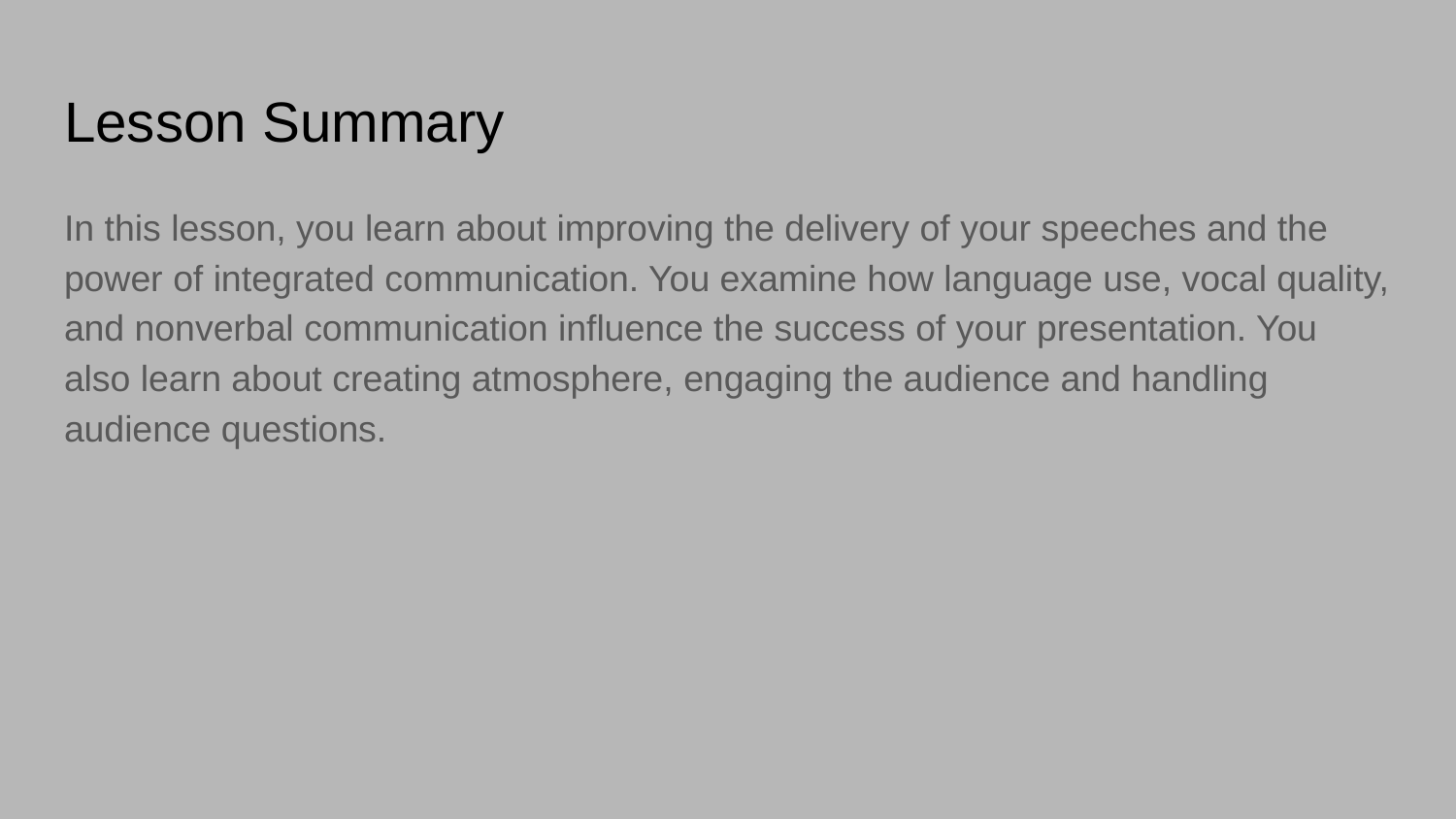

# Lesson Summary
In this lesson, you learn about improving the delivery of your speeches and the power of integrated communication. You examine how language use, vocal quality, and nonverbal communication influence the success of your presentation. You also learn about creating atmosphere, engaging the audience and handling audience questions.